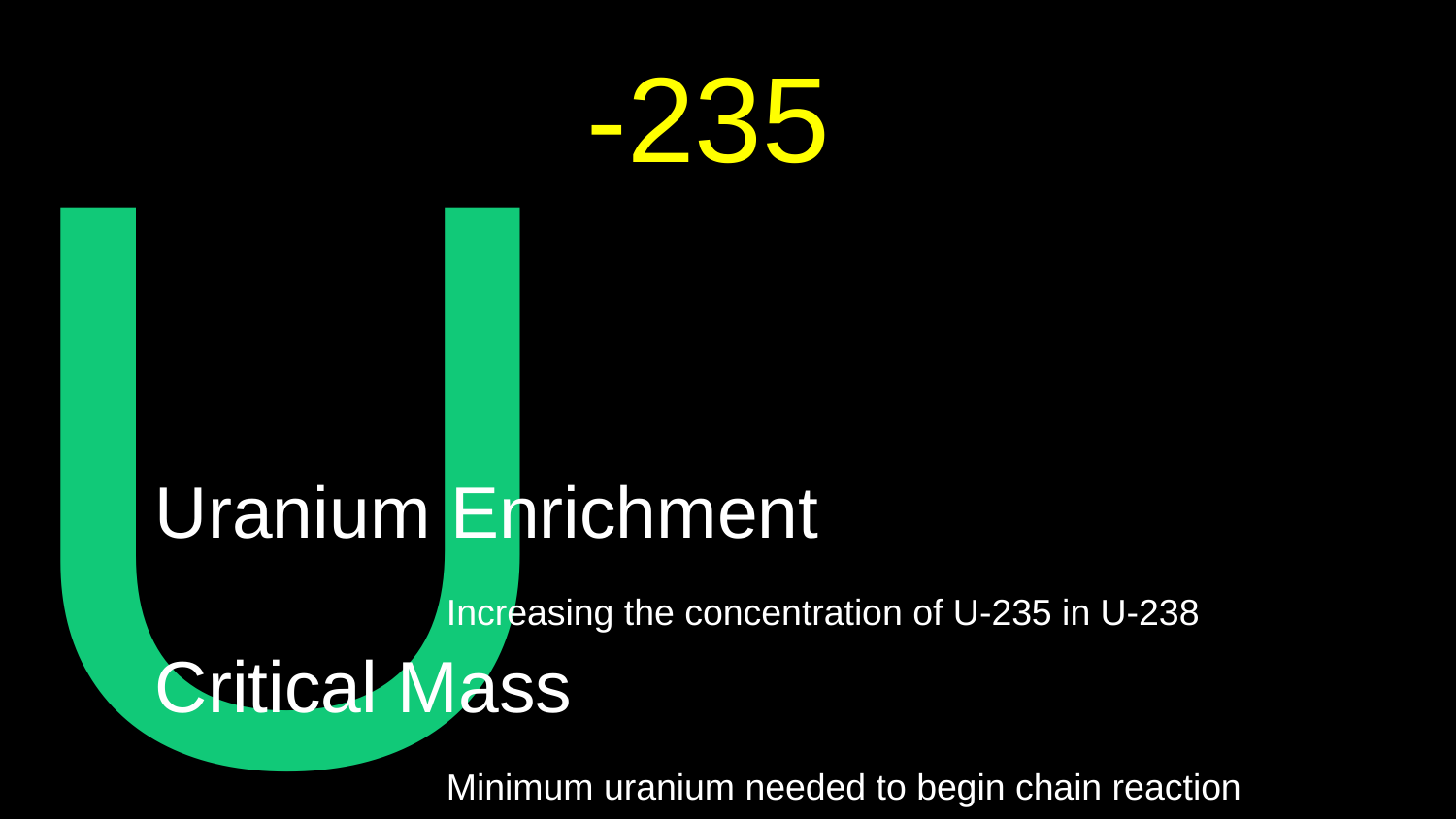

U
-235
Uranium Enrichment
		Increasing the concentration of U-235 in U-238
Critical Mass
		Minimum uranium needed to begin chain reaction